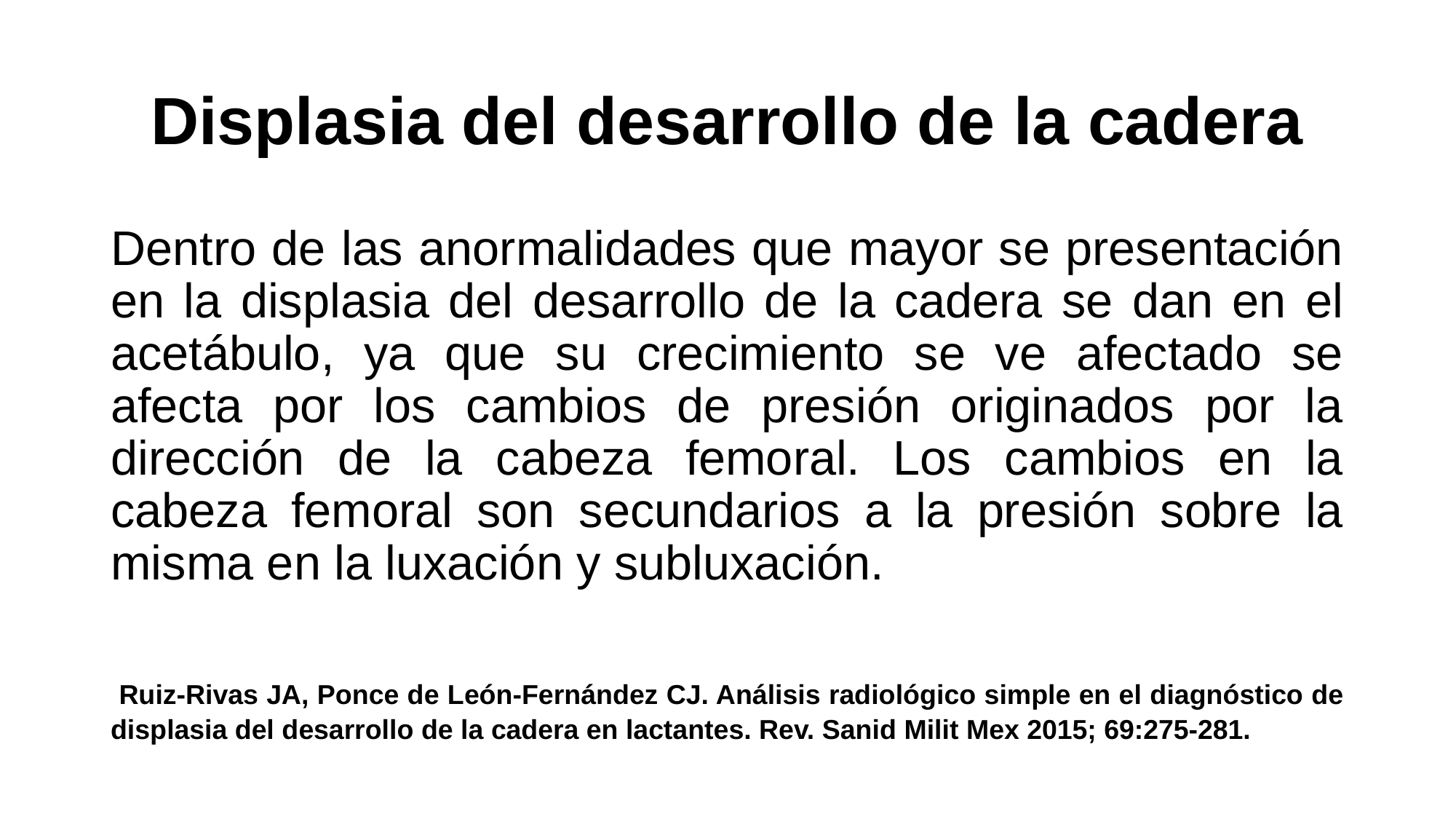

# Displasia del desarrollo de la cadera
Dentro de las anormalidades que mayor se presentación en la displasia del desarrollo de la cadera se dan en el acetábulo, ya que su crecimiento se ve afectado se afecta por los cambios de presión originados por la dirección de la cabeza femoral. Los cambios en la cabeza femoral son secundarios a la presión sobre la misma en la luxación y subluxación.

 Ruiz-Rivas JA, Ponce de León-Fernández CJ. Análisis radiológico simple en el diagnóstico de displasia del desarrollo de la cadera en lactantes. Rev. Sanid Milit Mex 2015; 69:275-281.